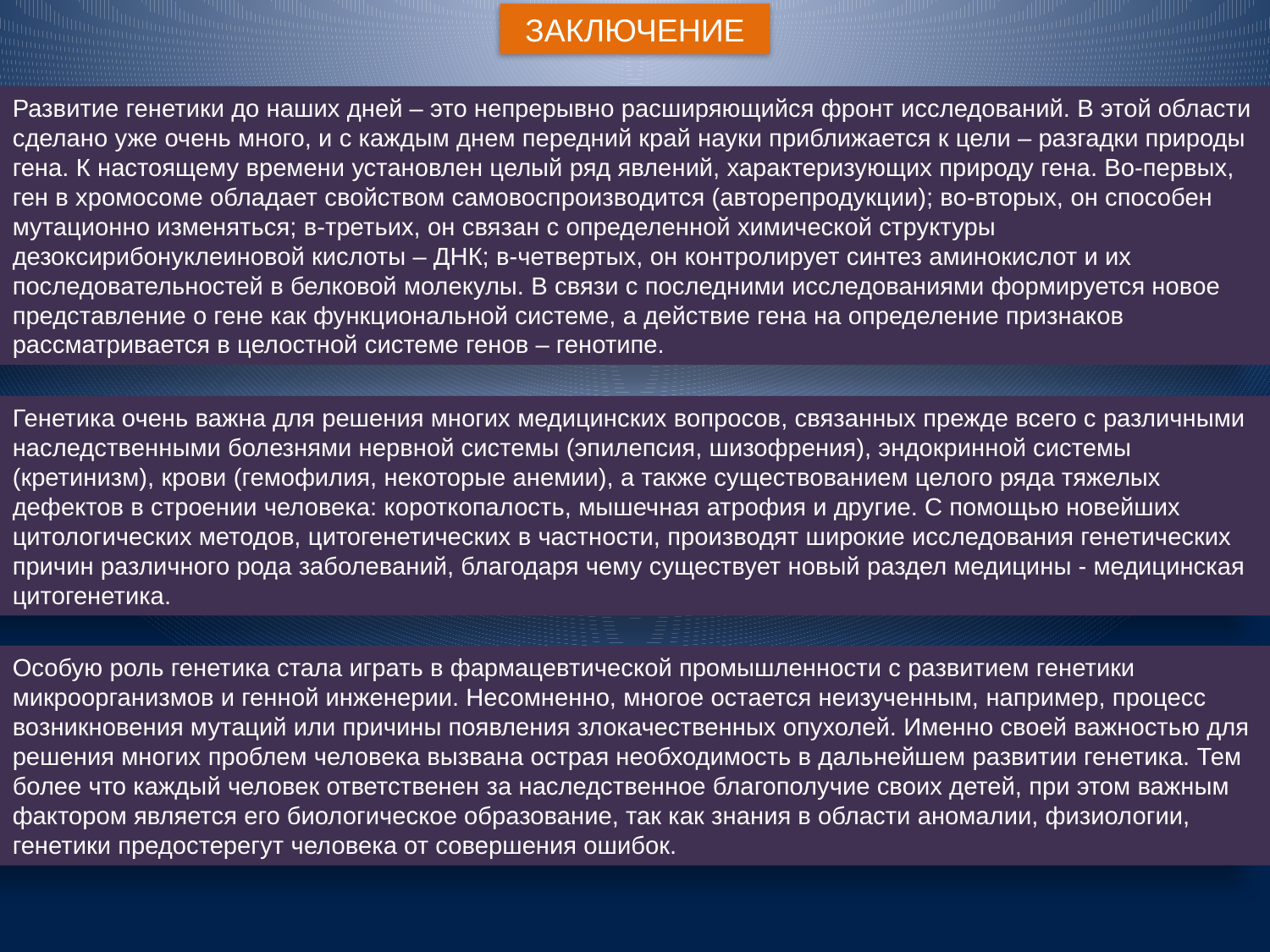

ЗАКЛЮЧЕНИЕ
Развитие генетики до наших дней – это непрерывно расширяющийся фронт исследований. В этой области сделано уже очень много, и с каждым днем передний край науки приближается к цели – разгадки природы гена. К настоящему времени установлен целый ряд явлений, характеризующих природу гена. Во-первых, ген в хромосоме обладает свойством самовоспроизводится (авторепродукции); во-вторых, он способен мутационно изменяться; в-третьих, он связан с определенной химической структуры дезоксирибонуклеиновой кислоты – ДНК; в-четвертых, он контролирует синтез аминокислот и их последовательностей в белковой молекулы. В связи с последними исследованиями формируется новое представление о гене как функциональной системе, а действие гена на определение признаков рассматривается в целостной системе генов – генотипе.
Генетика очень важна для решения многих медицинских вопросов, связанных прежде всего с различными наследственными болезнями нервной системы (эпилепсия, шизофрения), эндокринной системы (кретинизм), крови (гемофилия, некоторые анемии), а также существованием целого ряда тяжелых дефектов в строении человека: короткопалость, мышечная атрофия и другие. С помощью новейших цитологических методов, цитогенетических в частности, производят широкие исследования генетических причин различного рода заболеваний, благодаря чему существует новый раздел медицины - медицинская цитогенетика.
Особую роль генетика стала играть в фармацевтической промышленности с развитием генетики микроорганизмов и генной инженерии. Несомненно, многое остается неизученным, например, процесс возникновения мутаций или причины появления злокачественных опухолей. Именно своей важностью для решения многих проблем человека вызвана острая необходимость в дальнейшем развитии генетика. Тем более что каждый человек ответственен за наследственное благополучие своих детей, при этом важным фактором является его биологическое образование, так как знания в области аномалии, физиологии, генетики предостерегут человека от совершения ошибок.